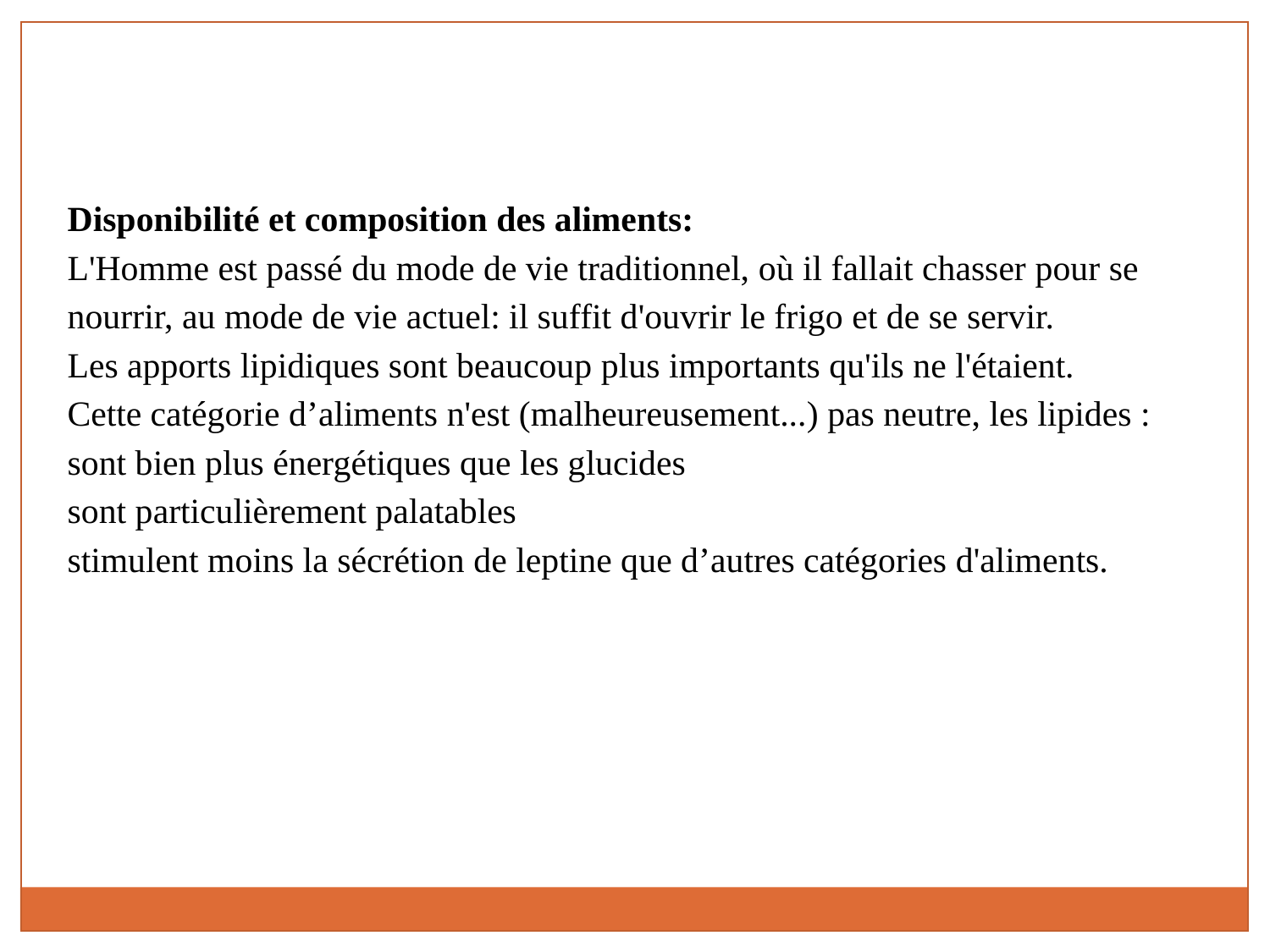

Disponibilité et composition des aliments:
L'Homme est passé du mode de vie traditionnel, où il fallait chasser pour se nourrir, au mode de vie actuel: il suffit d'ouvrir le frigo et de se servir.
Les apports lipidiques sont beaucoup plus importants qu'ils ne l'étaient.
Cette catégorie d’aliments n'est (malheureusement...) pas neutre, les lipides :
sont bien plus énergétiques que les glucides
sont particulièrement palatables
stimulent moins la sécrétion de leptine que d’autres catégories d'aliments.